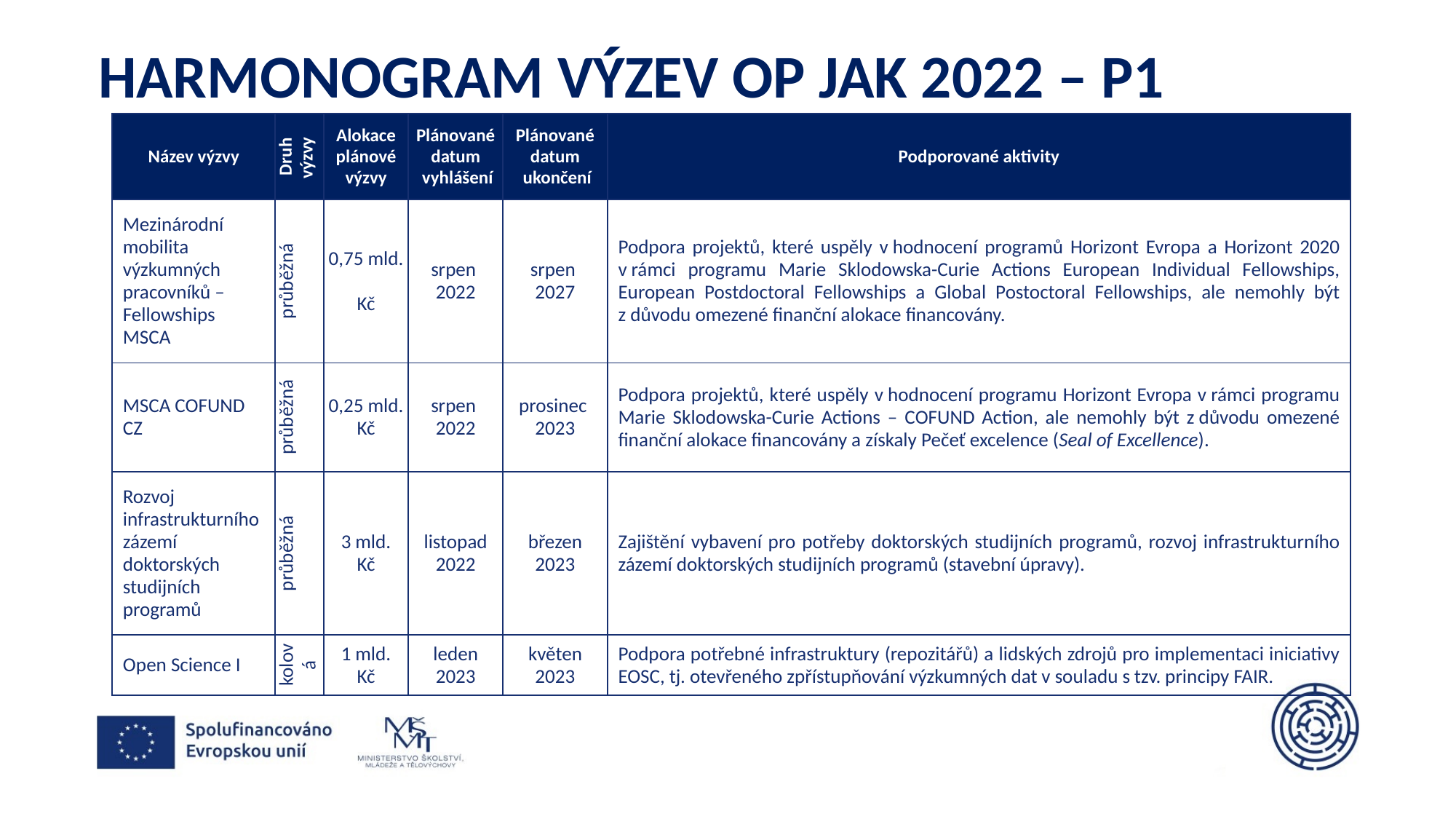

# HARMONOGRAM VÝZEV OP JAK 2022 – p1
| Název výzvy | Druh výzvy | Alokace plánové výzvy | Plánované datum  vyhlášení | Plánované datum  ukončení | Podporované aktivity |
| --- | --- | --- | --- | --- | --- |
| Mezinárodní mobilita výzkumných pracovníků –Fellowships MSCA | průběžná | 0,75 mld. Kč | srpen 2022 | srpen 2027 | Podpora projektů, které uspěly v hodnocení programů Horizont Evropa a Horizont 2020 v rámci programu Marie Sklodowska-Curie Actions European Individual Fellowships, European Postdoctoral Fellowships a Global Postoctoral Fellowships, ale nemohly být z důvodu omezené finanční alokace financovány. |
| MSCA COFUND CZ | průběžná | 0,25 mld. Kč | srpen 2022 | prosinec 2023 | Podpora projektů, které uspěly v hodnocení programu Horizont Evropa v rámci programu Marie Sklodowska-Curie Actions – COFUND Action, ale nemohly být z důvodu omezené finanční alokace financovány a získaly Pečeť excelence (Seal of Excellence). |
| Rozvoj infrastrukturního zázemí doktorských studijních programů | průběžná | 3 mld. Kč | listopad 2022 | březen 2023 | Zajištění vybavení pro potřeby doktorských studijních programů, rozvoj infrastrukturního zázemí doktorských studijních programů (stavební úpravy). |
| Open Science I | kolová | 1 mld. Kč | leden 2023 | květen 2023 | Podpora potřebné infrastruktury (repozitářů) a lidských zdrojů pro implementaci iniciativy EOSC, tj. otevřeného zpřístupňování výzkumných dat v souladu s tzv. principy FAIR. |